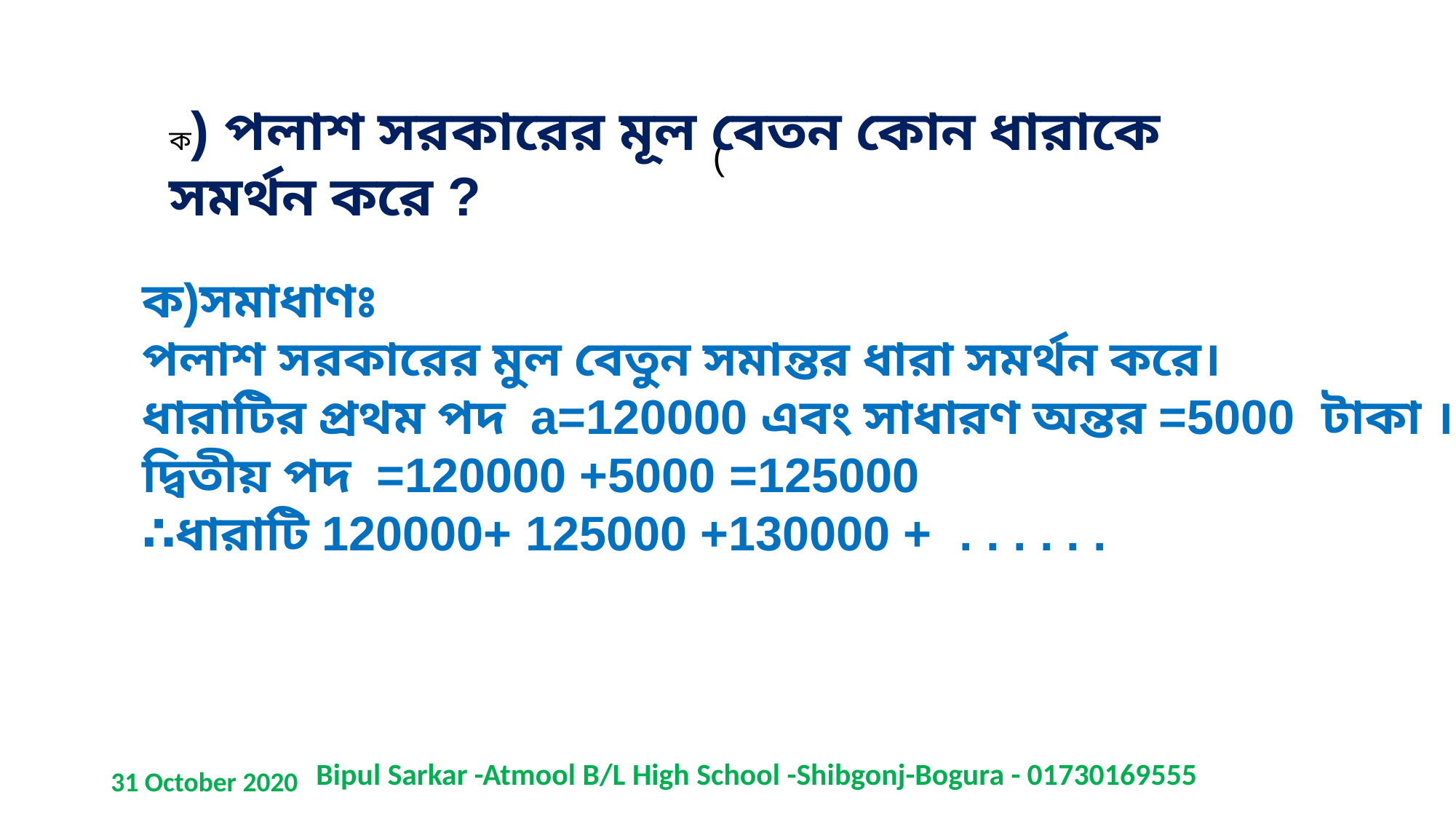

ক) পলাশ সরকারের মূল বেতন কোন ধারাকে সমর্থন করে ?
(
ক)সমাধাণঃ
পলাশ সরকারের মুল বেতুন সমান্তর ধারা সমর্থন করে।
ধারাটির প্রথম পদ  a=120000 এবং সাধারণ অন্তর =5000  টাকা ।
দ্বিতীয় পদ  =120000 +5000 =125000
∴ধারাটি 120000+ 125000 +130000 +  . . . . . .
Bipul Sarkar -Atmool B/L High School -Shibgonj-Bogura - 01730169555
31 October 2020